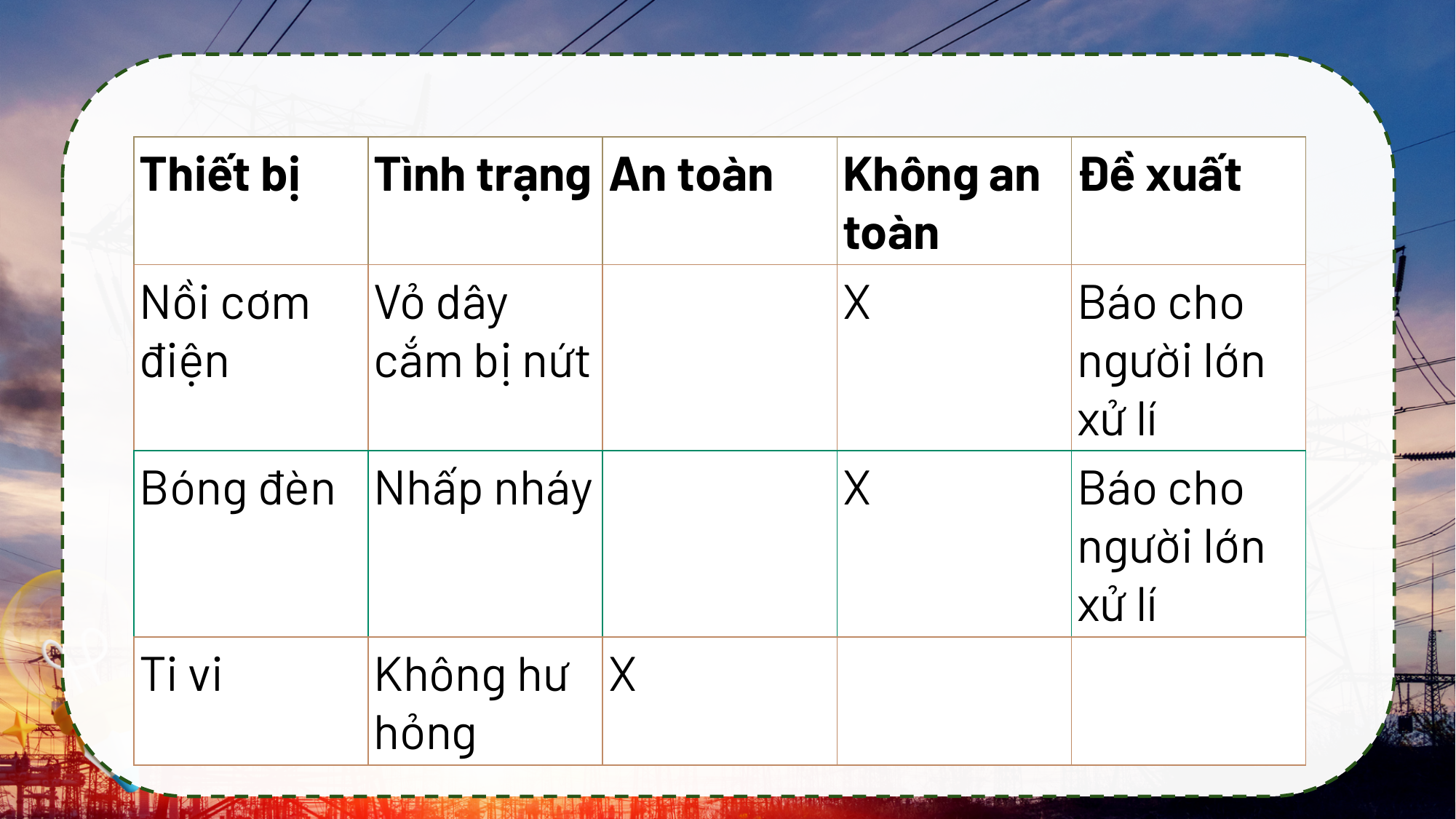

| Thiết bị | Tình trạng | An toàn | Không an toàn | Đề xuất |
| --- | --- | --- | --- | --- |
| Nồi cơm điện | Vỏ dây cắm bị nứt |  | X | Báo cho người lớn xử lí |
| Bóng đèn | Nhấp nháy |  | X | Báo cho người lớn xử lí |
| Ti vi | Không hư hỏng | X |  |  |